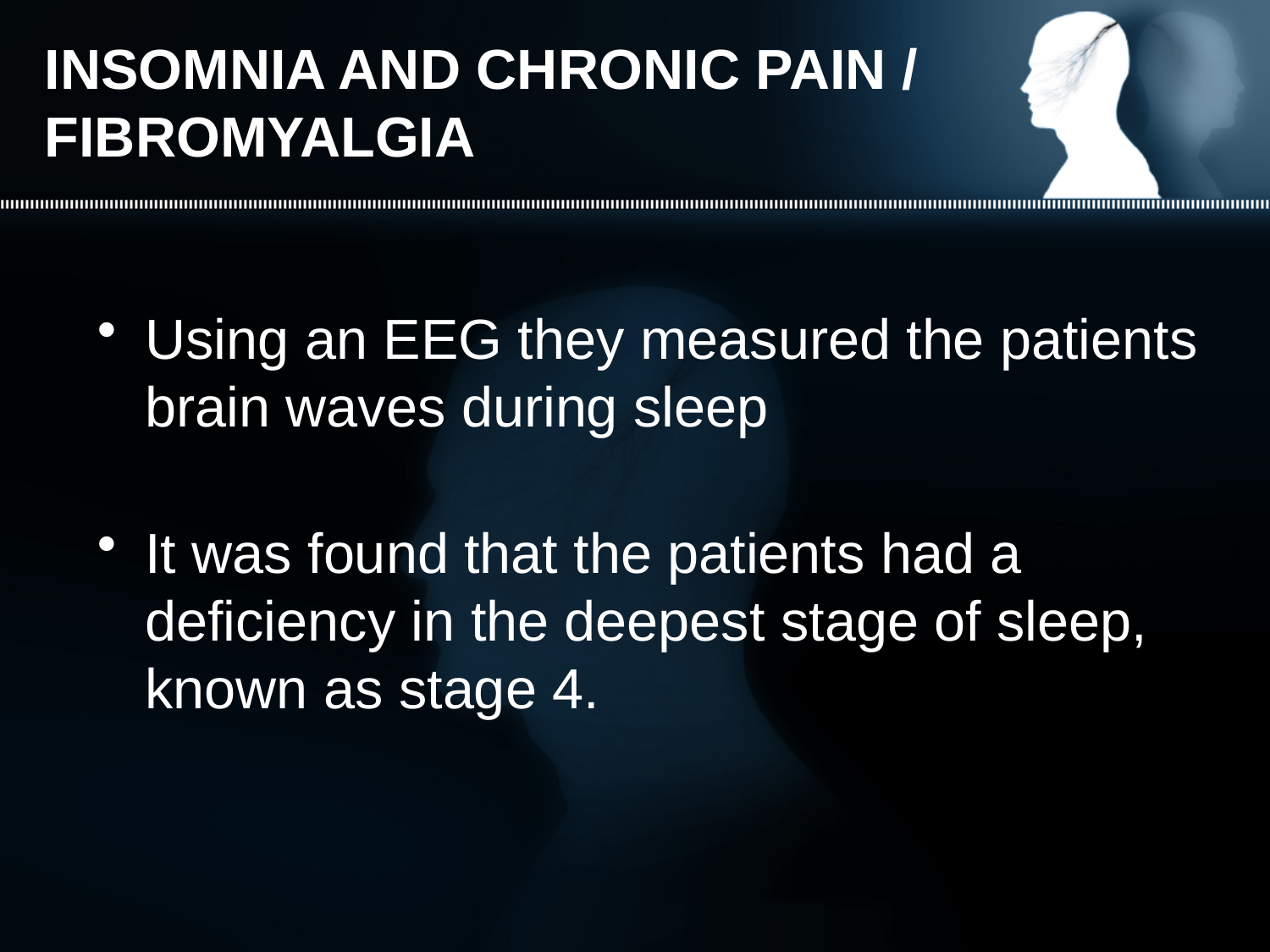

# INSOMNIA AND CHRONIC PAIN / FIBROMYALGIA
Using an EEG they measured the patients brain waves during sleep
It was found that the patients had a deficiency in the deepest stage of sleep, known as stage 4.